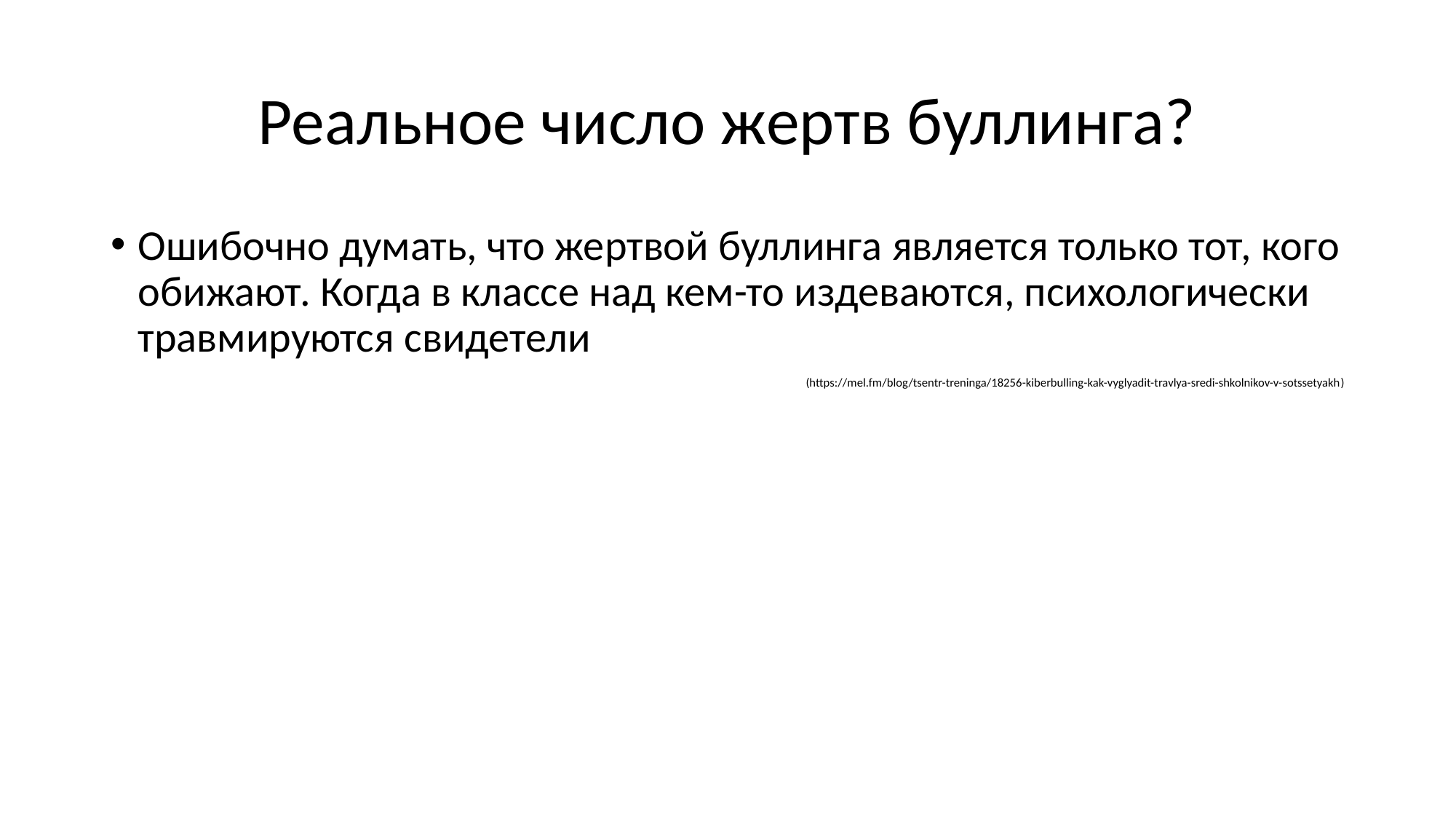

# Реальное число жертв буллинга?
Ошибочно думать, что жертвой буллинга является только тот, кого обижают. Когда в классе над кем-то издеваются, психологически травмируются свидетели
(https://mel.fm/blog/tsentr-treninga/18256-kiberbulling-kak-vyglyadit-travlya-sredi-shkolnikov-v-sotssetyakh)